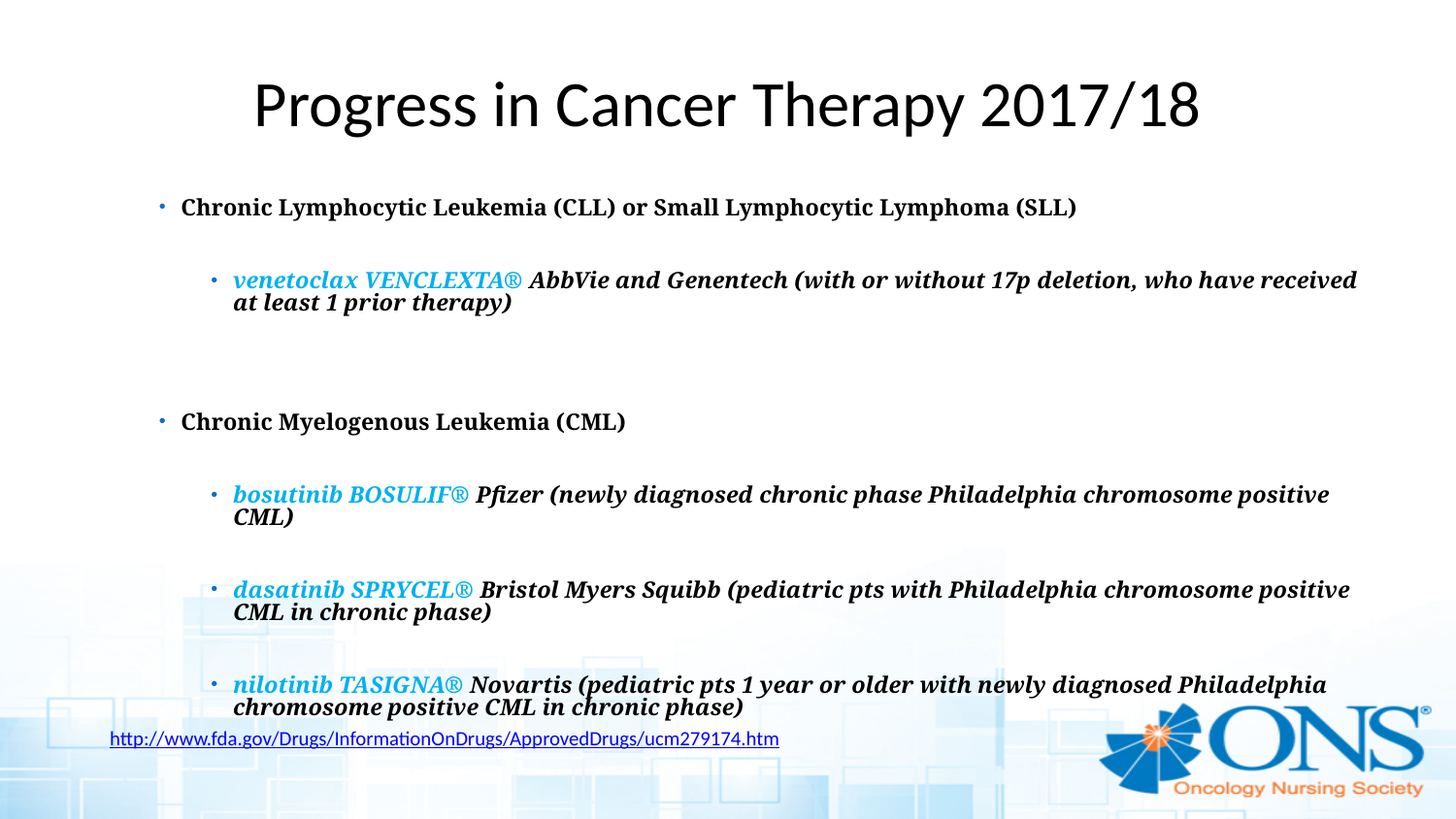

# Progress in Cancer Therapy 2017/18
Chronic Lymphocytic Leukemia (CLL) or Small Lymphocytic Lymphoma (SLL)

venetoclax VENCLEXTA® AbbVie and Genentech (with or without 17p deletion, who have received at least 1 prior therapy)

Chronic Myelogenous Leukemia (CML)

bosutinib BOSULIF® Pfizer (newly diagnosed chronic phase Philadelphia chromosome positive CML)

dasatinib SPRYCEL® Bristol Myers Squibb (pediatric pts with Philadelphia chromosome positive CML in chronic phase)

nilotinib TASIGNA® Novartis (pediatric pts 1 year or older with newly diagnosed Philadelphia chromosome positive CML in chronic phase)

http://www.fda.gov/Drugs/InformationOnDrugs/ApprovedDrugs/ucm279174.htm